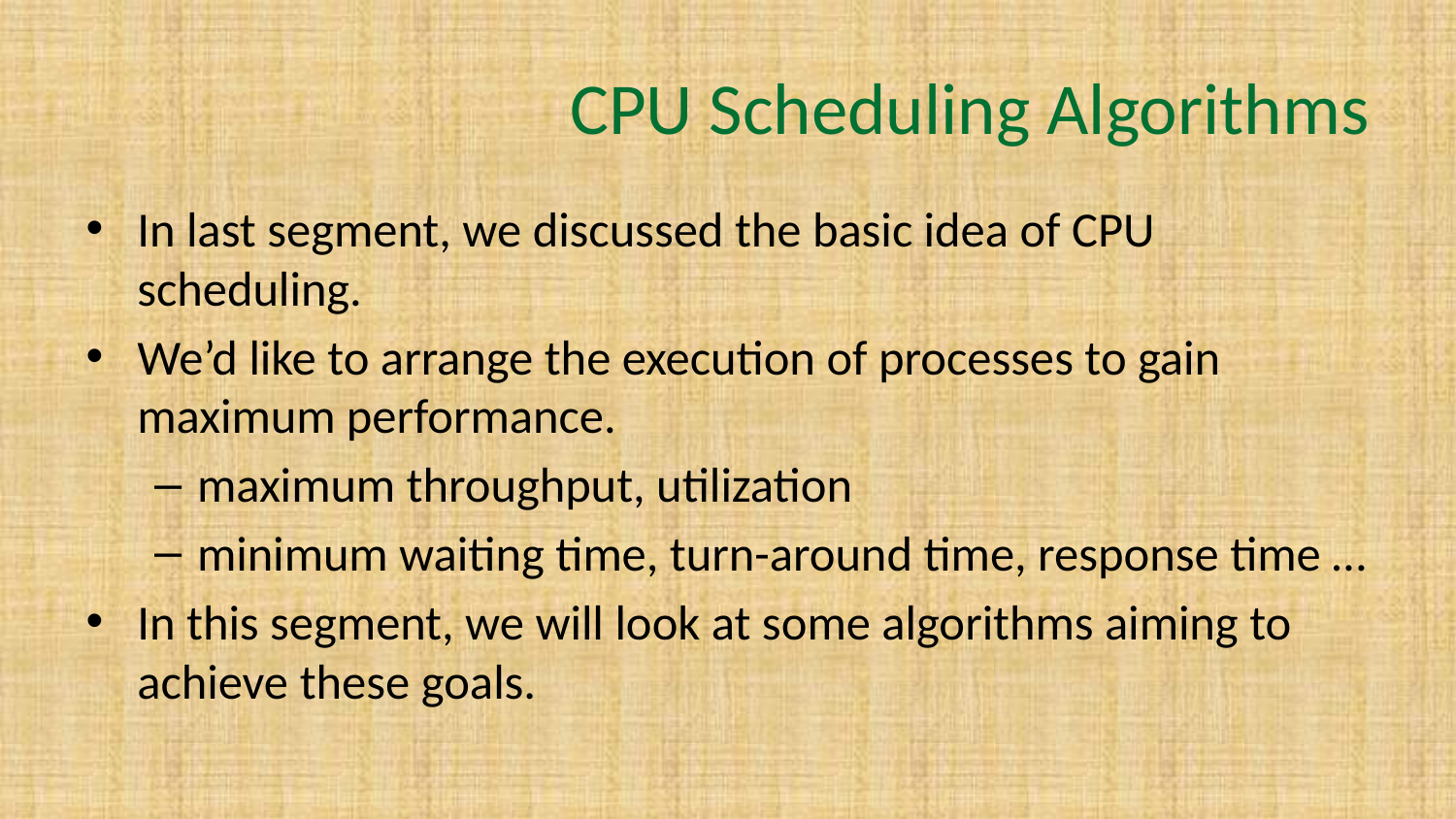

# CPU Scheduling Algorithms
In last segment, we discussed the basic idea of CPU scheduling.
We’d like to arrange the execution of processes to gain maximum performance.
maximum throughput, utilization
minimum waiting time, turn-around time, response time …
In this segment, we will look at some algorithms aiming to achieve these goals.